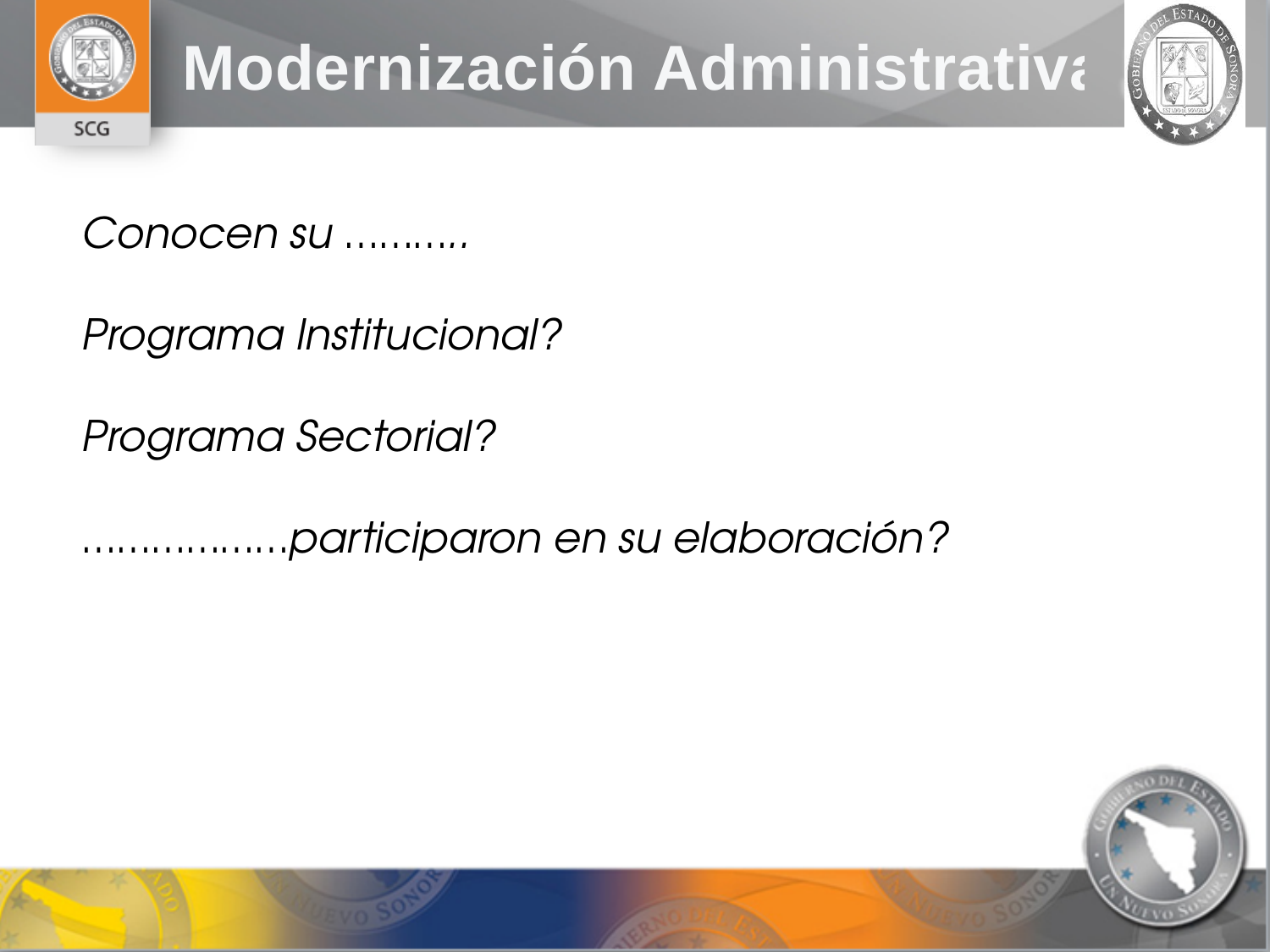

Conocen su ………..

Programa Institucional?

Programa Sectorial?

………………participaron en su elaboración?